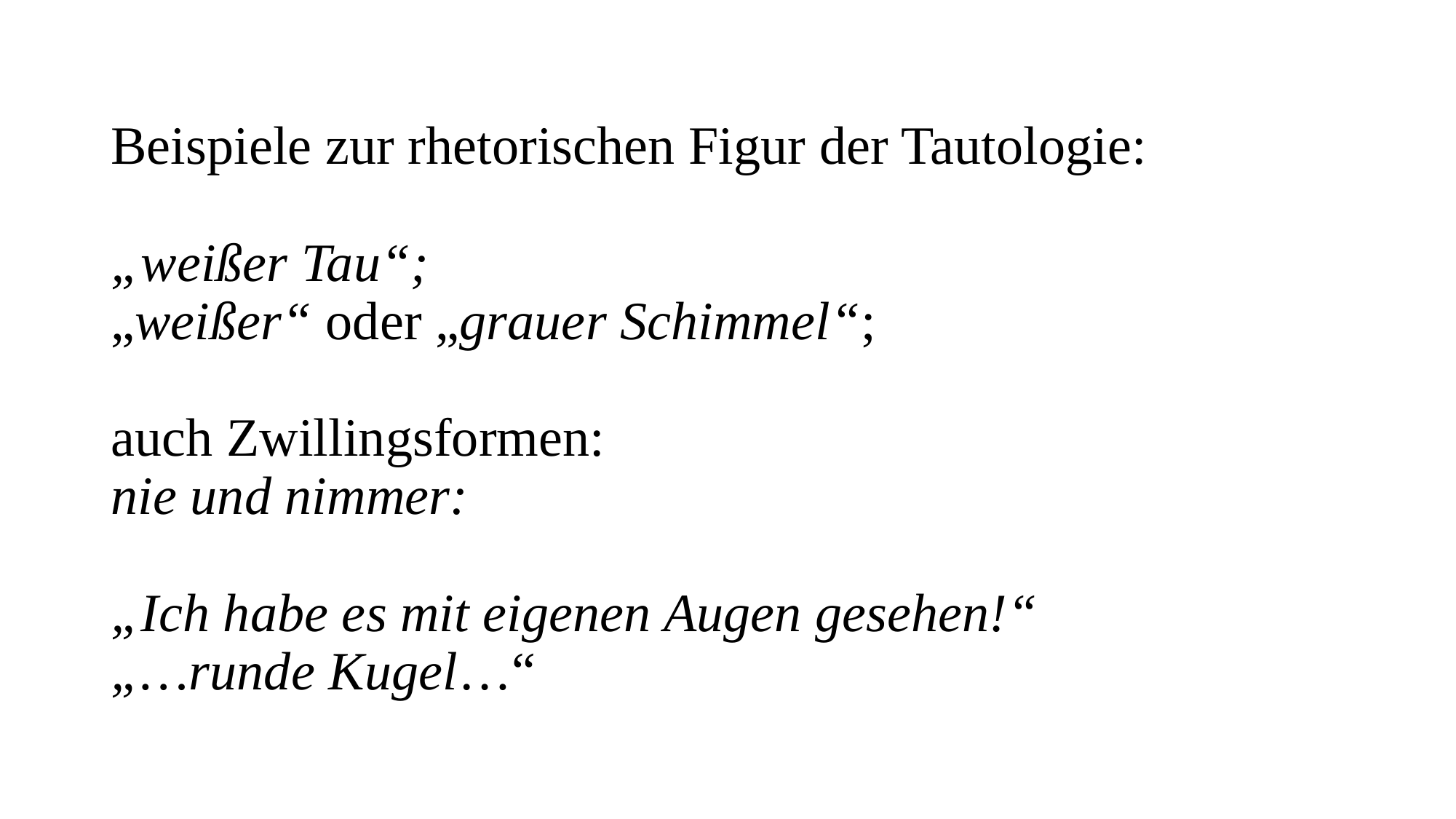

# Beispiele zur rhetorischen Figur der Tautologie: „weißer Tau“; „weißer“ oder „grauer Schimmel“; auch Zwillingsformen: nie und nimmer: „Ich habe es mit eigenen Augen gesehen!“ „…runde Kugel…“